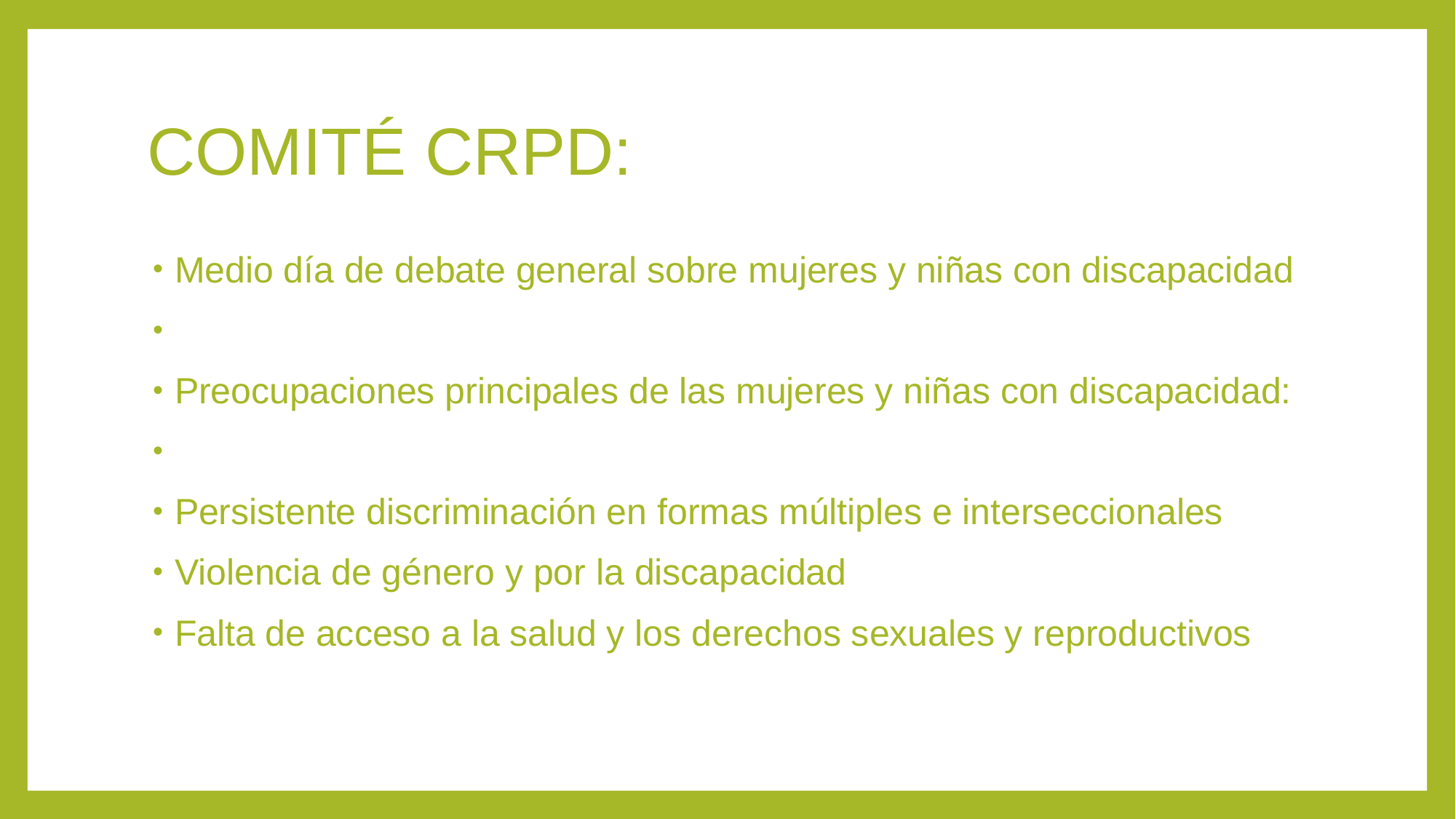

# COMITÉ CRPD:
Medio día de debate general sobre mujeres y niñas con discapacidad

Preocupaciones principales de las mujeres y niñas con discapacidad:

Persistente discriminación en formas múltiples e interseccionales
Violencia de género y por la discapacidad
Falta de acceso a la salud y los derechos sexuales y reproductivos